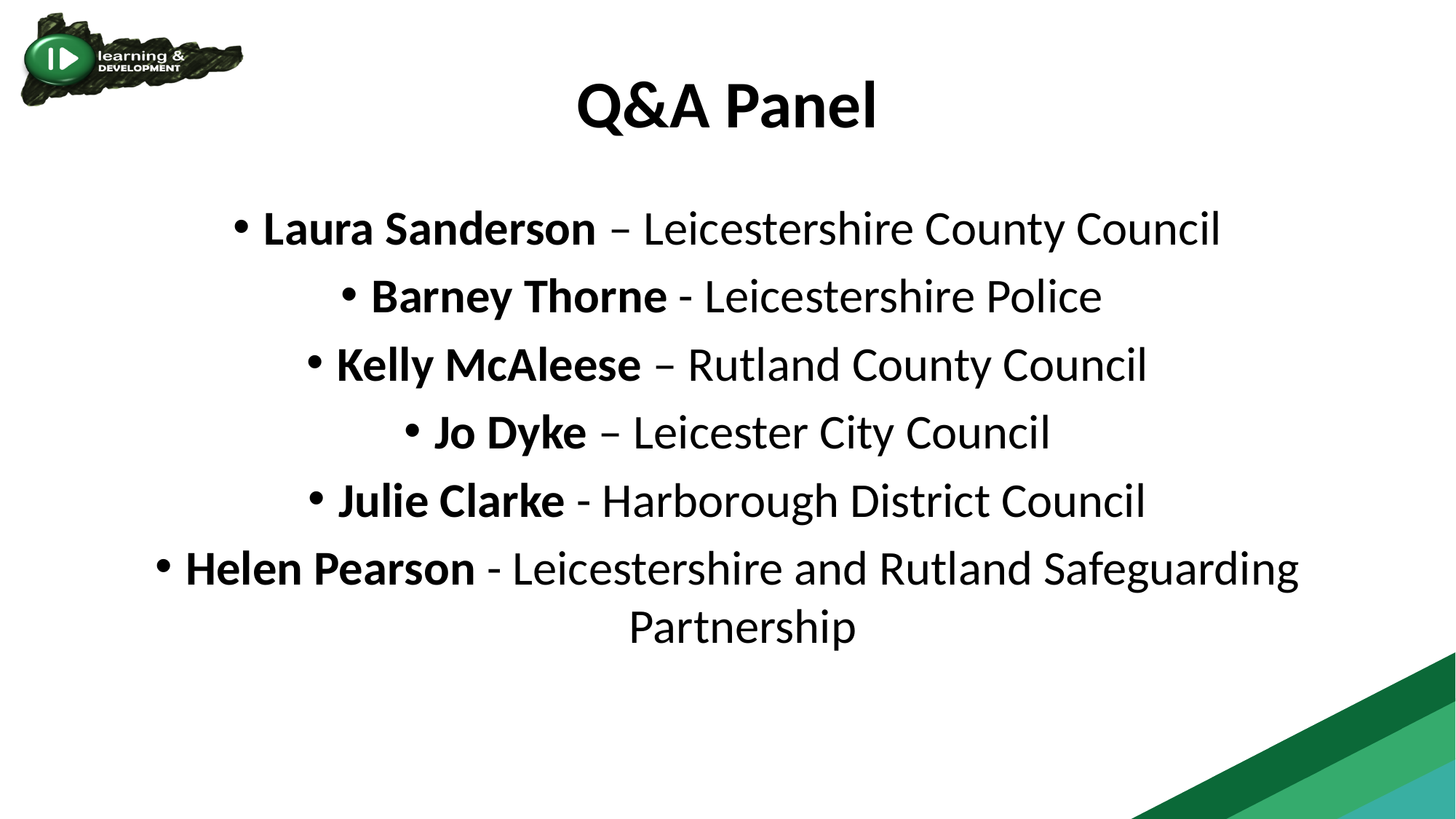

# Q&A Panel
Laura Sanderson – Leicestershire County Council
Barney Thorne - Leicestershire Police
Kelly McAleese – Rutland County Council
Jo Dyke – Leicester City Council
Julie Clarke - Harborough District Council
Helen Pearson - Leicestershire and Rutland Safeguarding Partnership